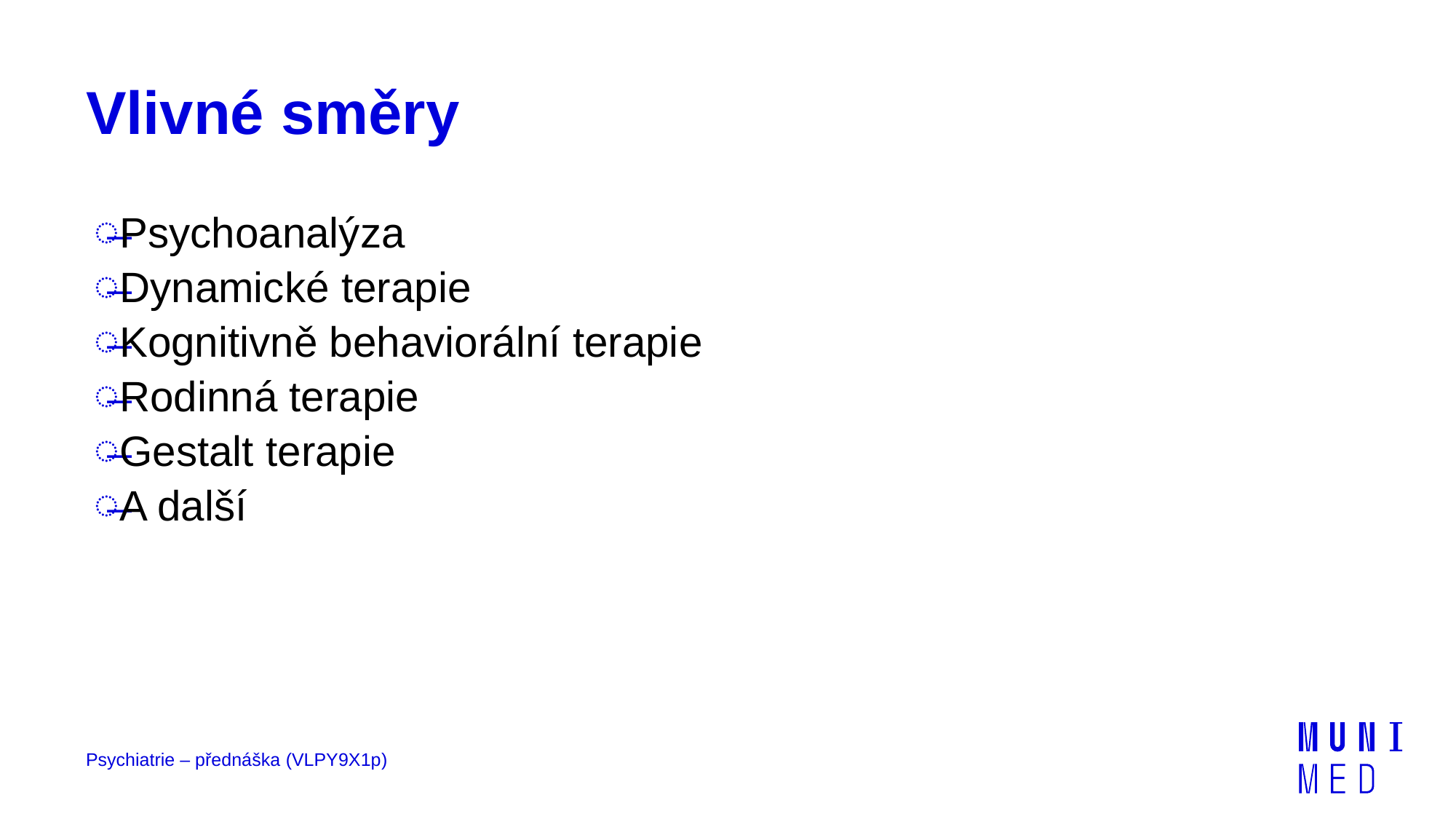

# Vlivné směry
Psychoanalýza
Dynamické terapie
Kognitivně behaviorální terapie
Rodinná terapie
Gestalt terapie
A další

Psychiatrie – přednáška (VLPY9X1p)